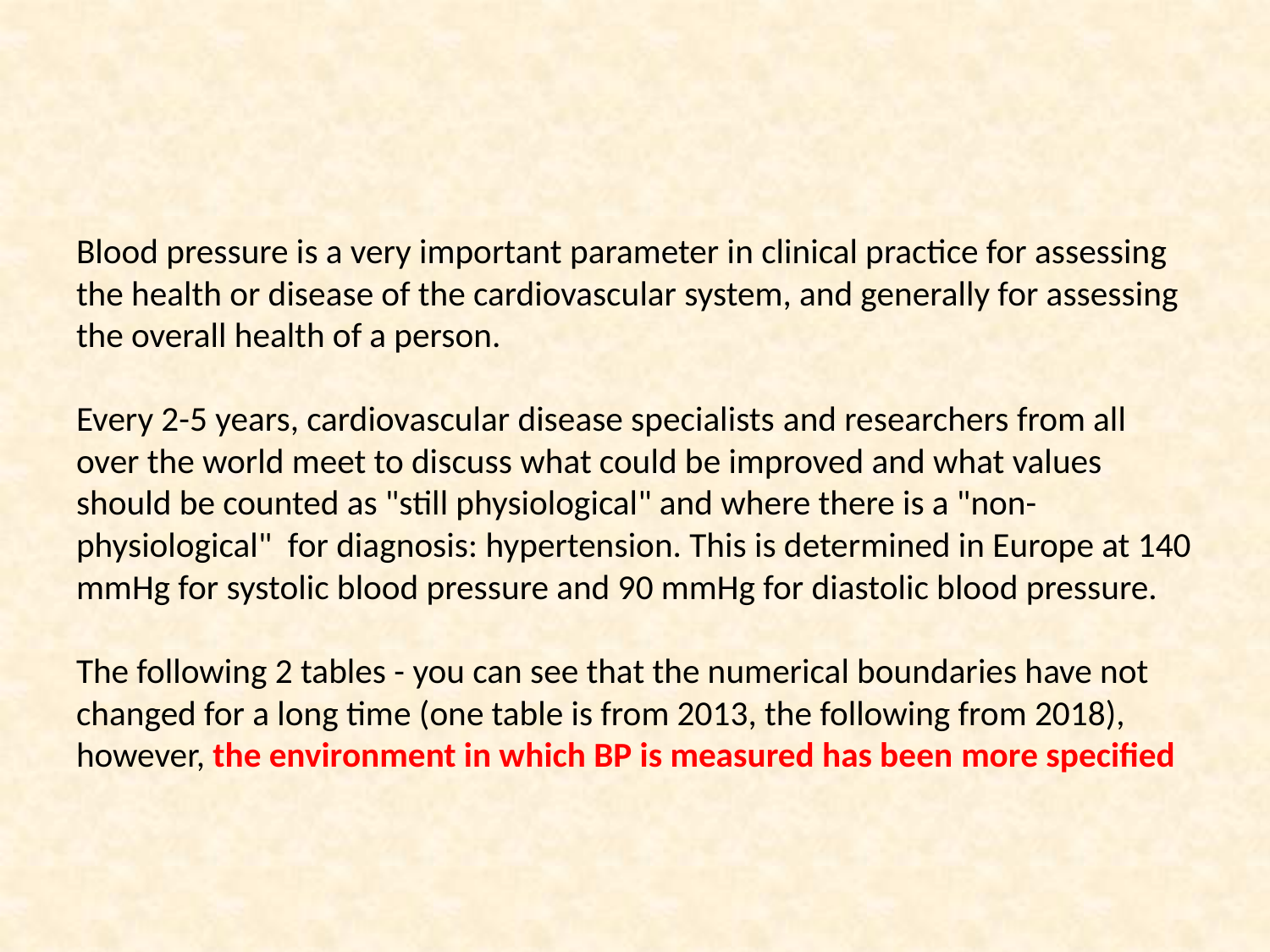

#
Blood pressure is a very important parameter in clinical practice for assessing the health or disease of the cardiovascular system, and generally for assessing the overall health of a person.

Every 2-5 years, cardiovascular disease specialists and researchers from all over the world meet to discuss what could be improved and what values should be counted as "still physiological" and where there is a "non-physiological"  for diagnosis: hypertension. This is determined in Europe at 140 mmHg for systolic blood pressure and 90 mmHg for diastolic blood pressure.

The following 2 tables - you can see that the numerical boundaries have not changed for a long time (one table is from 2013, the following from 2018), however, the environment in which BP is measured has been more specified